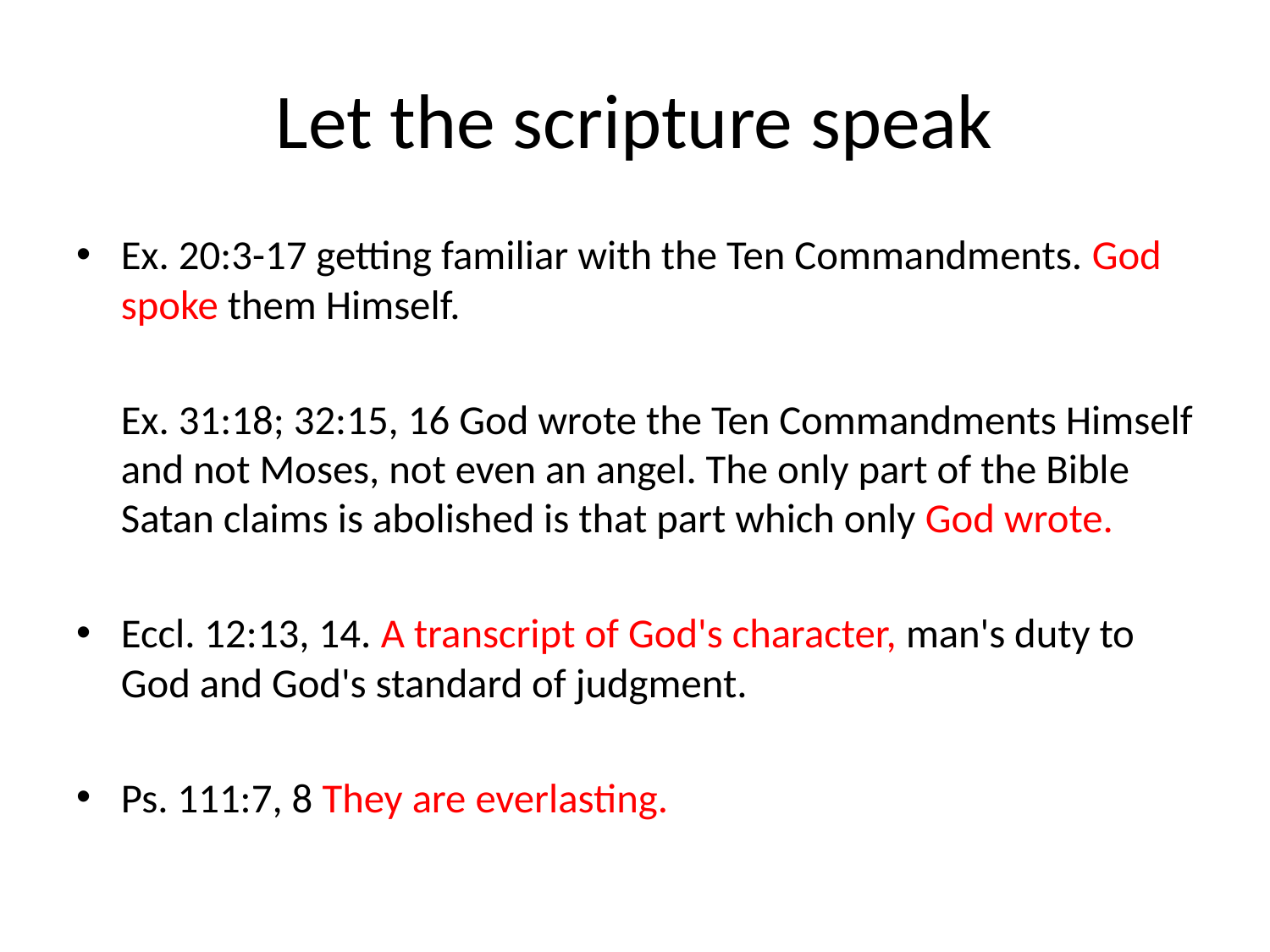

# Let the scripture speak
Ex. 20:3-17 getting familiar with the Ten Commandments. God spoke them Himself.

	Ex. 31:18; 32:15, 16 God wrote the Ten Commandments Himself and not Moses, not even an angel. The only part of the Bible Satan claims is abolished is that part which only God wrote.

Eccl. 12:13, 14. A transcript of God's character, man's duty to God and God's standard of judgment.

Ps. 111:7, 8 They are everlasting.